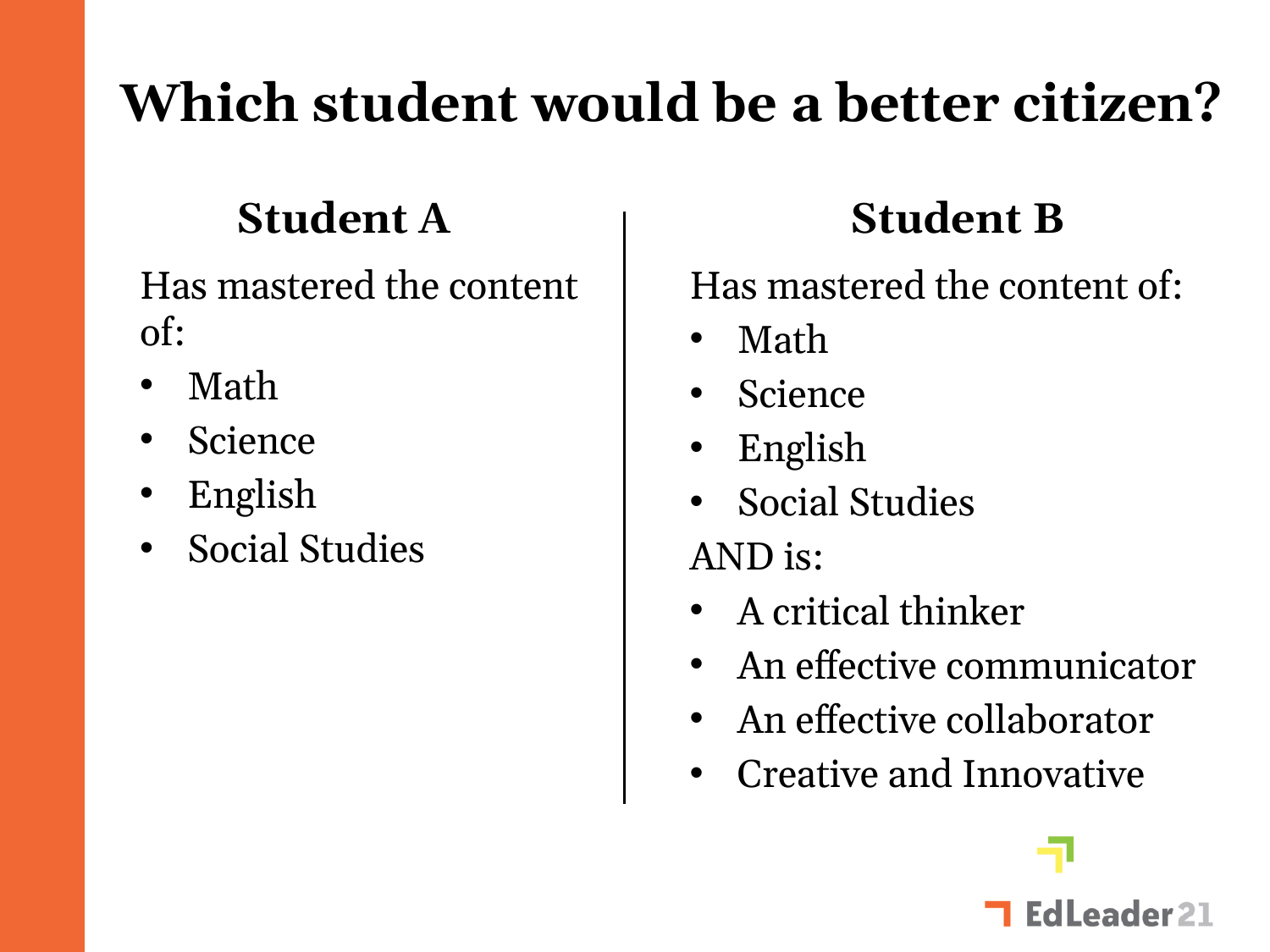

# Which student would be a better citizen?
Student A
Student B
Has mastered the content of:
Math
Science
English
Social Studies
Has mastered the content of:
Math
Science
English
Social Studies
AND is:
A critical thinker
An effective communicator
An effective collaborator
Creative and Innovative